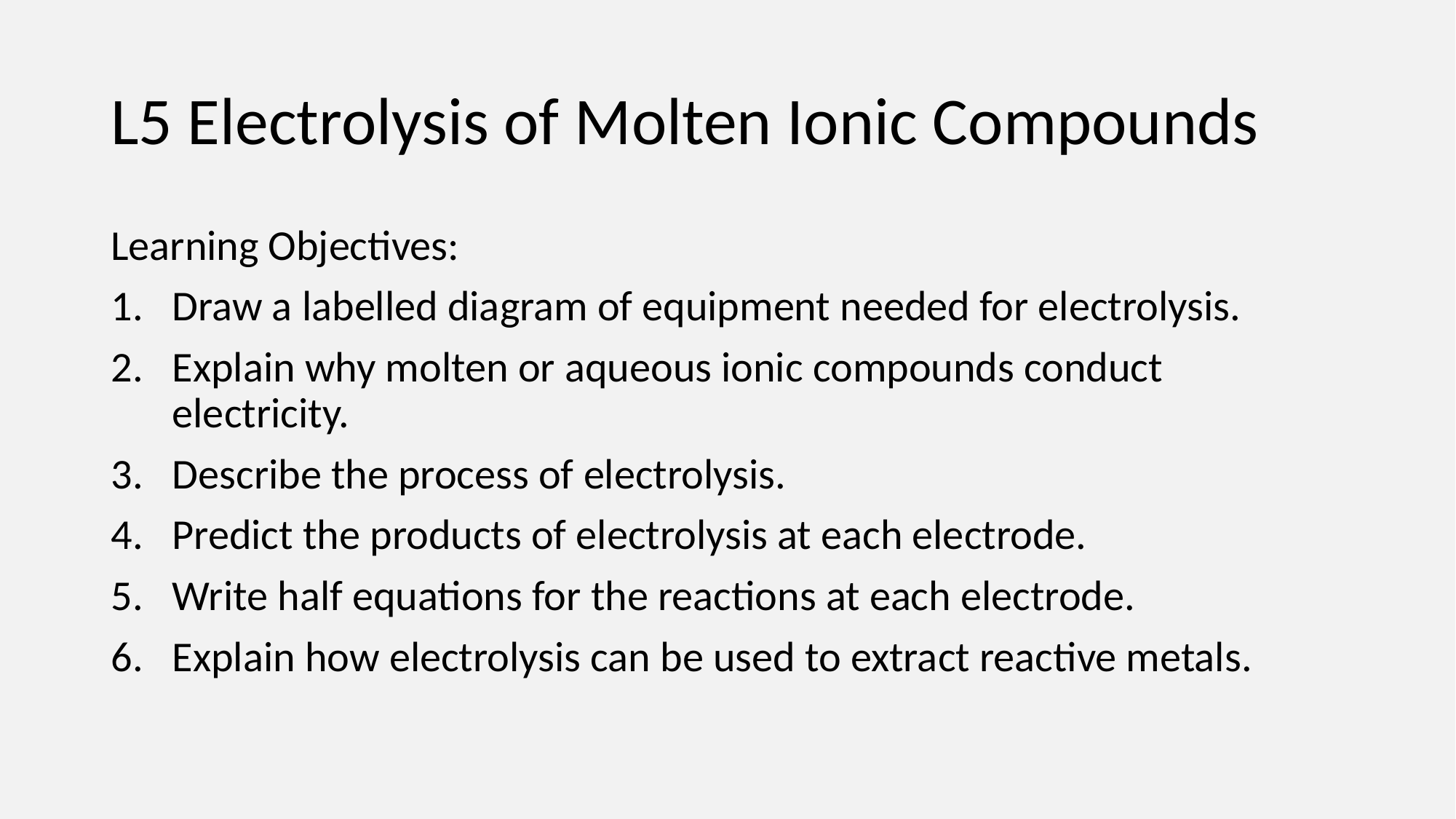

# L5 Electrolysis of Molten Ionic Compounds
Learning Objectives:
Draw a labelled diagram of equipment needed for electrolysis.
Explain why molten or aqueous ionic compounds conduct electricity.
Describe the process of electrolysis.
Predict the products of electrolysis at each electrode.
Write half equations for the reactions at each electrode.
Explain how electrolysis can be used to extract reactive metals.